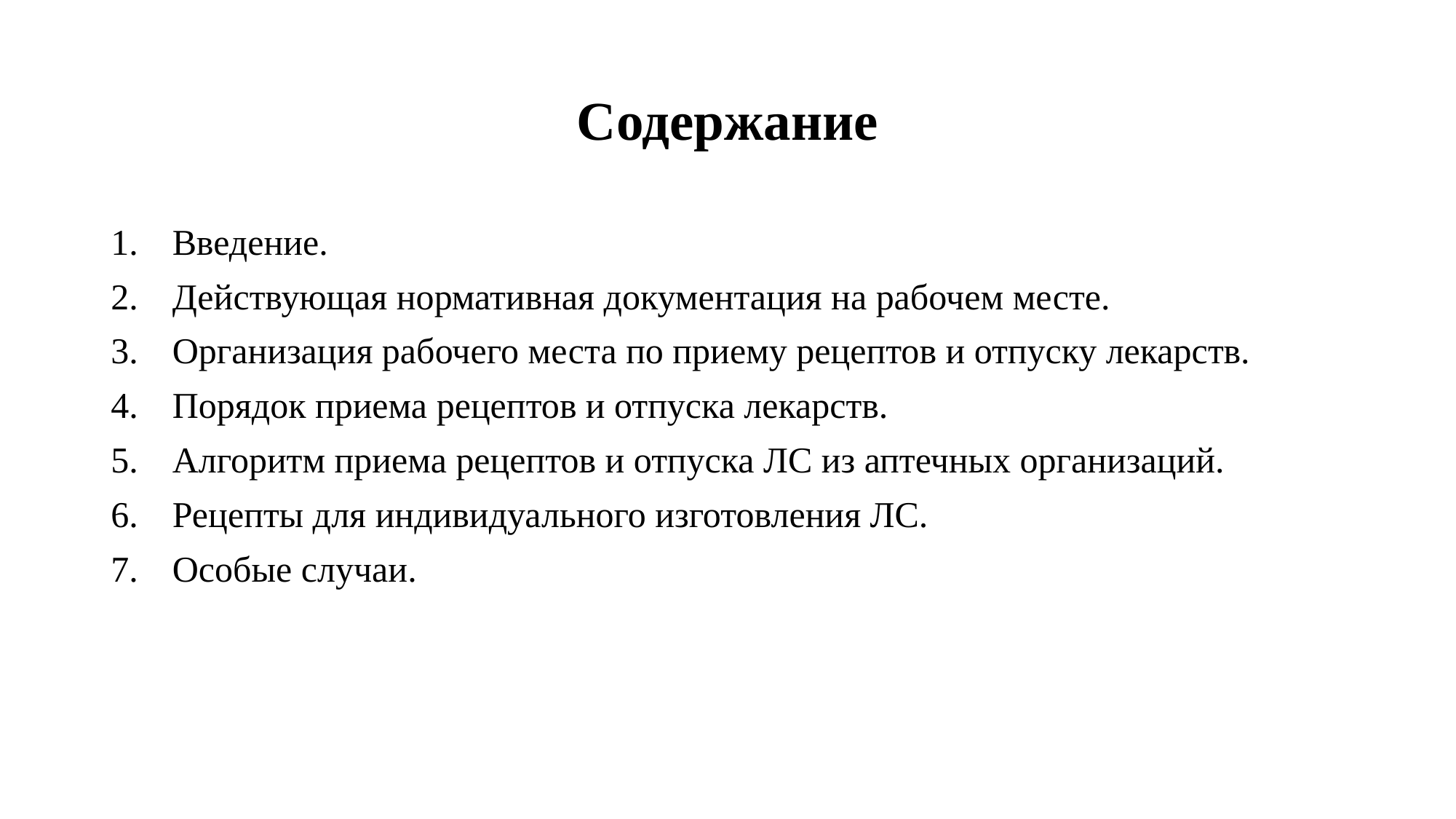

# Содержание
Введение.
Действующая нормативная документация на рабочем месте.
Организация рабочего места по приему рецептов и отпуску лекарств.
Порядок приема рецептов и отпуска лекарств.
Алгоритм приема рецептов и отпуска ЛС из аптечных организаций.
Рецепты для индивидуального изготовления ЛС.
Особые случаи.